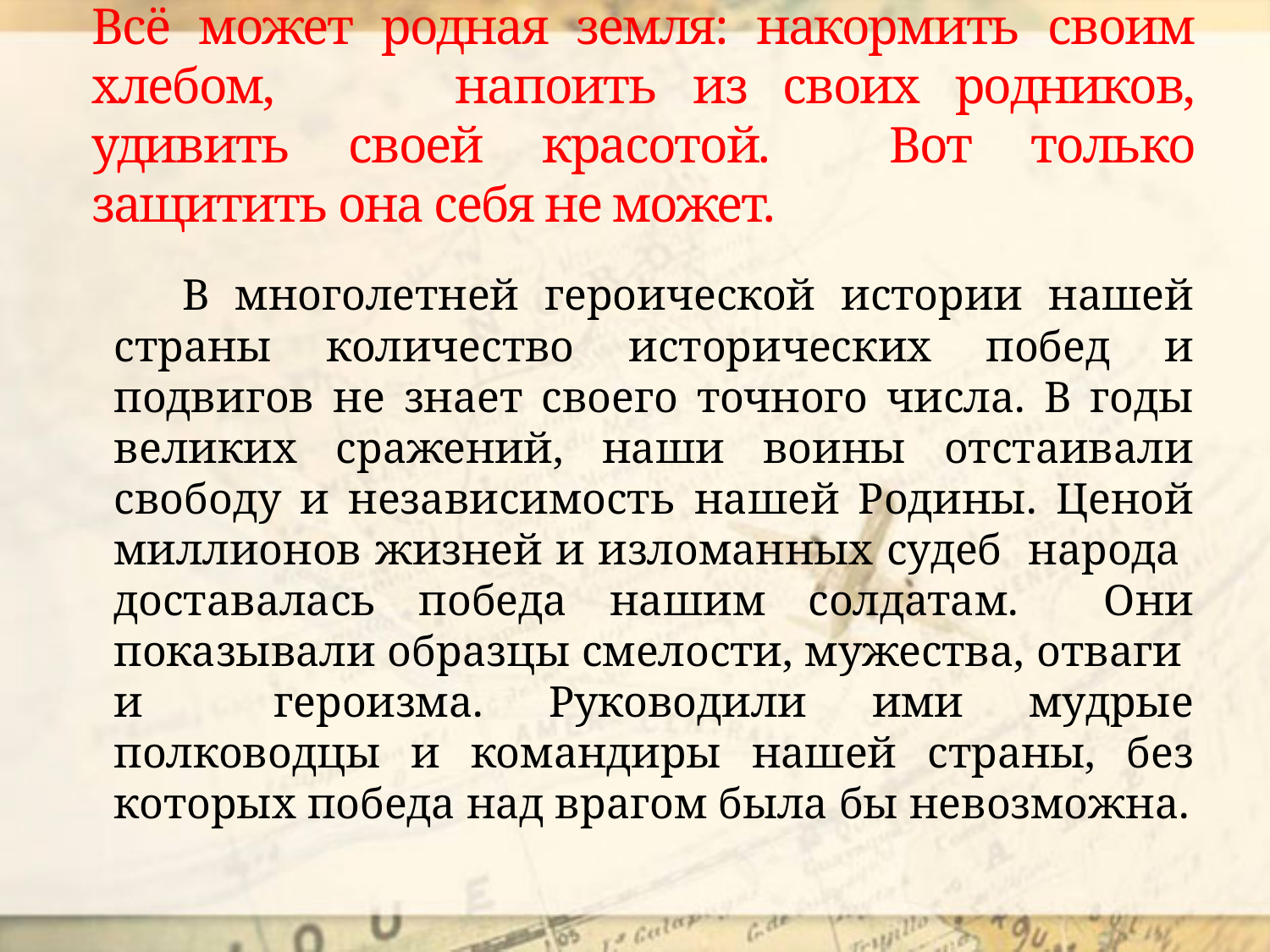

# Всё может родная земля: накормить своим хлебом,     напоить из своих родников, удивить своей красотой.  Вот только защитить она себя не может.
    В многолетней героической истории нашей страны количество исторических побед и подвигов не знает своего точного числа. В годы великих сражений, наши воины отстаивали свободу и независимость нашей Родины. Ценой миллионов жизней и изломанных судеб  народа  доставалась победа нашим солдатам.  Они показывали образцы смелости, мужества, отваги  и  героизма. Руководили ими мудрые полководцы и командиры нашей страны, без которых победа над врагом была бы невозможна.